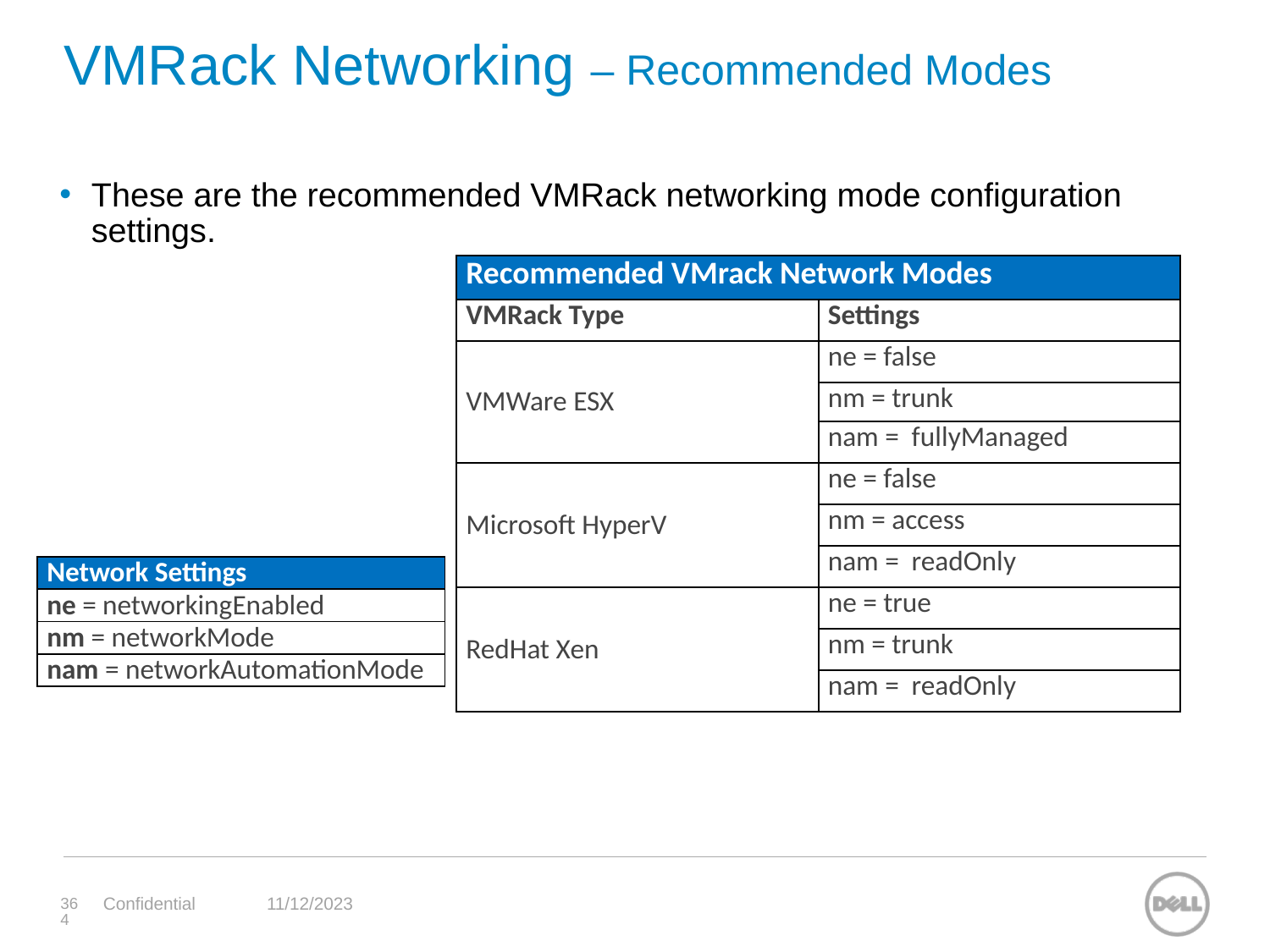

# VMRack Networking – Recommended Modes
These are the recommended VMRack networking mode configuration settings.
| Recommended VMrack Network Modes |  |
| --- | --- |
| VMRack Type | Settings |
| VMWare ESX | ne = false |
|  | nm = trunk |
|  | nam = fullyManaged |
| Microsoft HyperV | ne = false |
|  | nm = access |
|  | nam = readOnly |
| RedHat Xen | ne = true |
|  | nm = trunk |
|  | nam = readOnly |
| Network Settings |
| --- |
| ne = networkingEnabled |
| nm = networkMode |
| nam = networkAutomationMode |
11/12/2023
Confidential
364